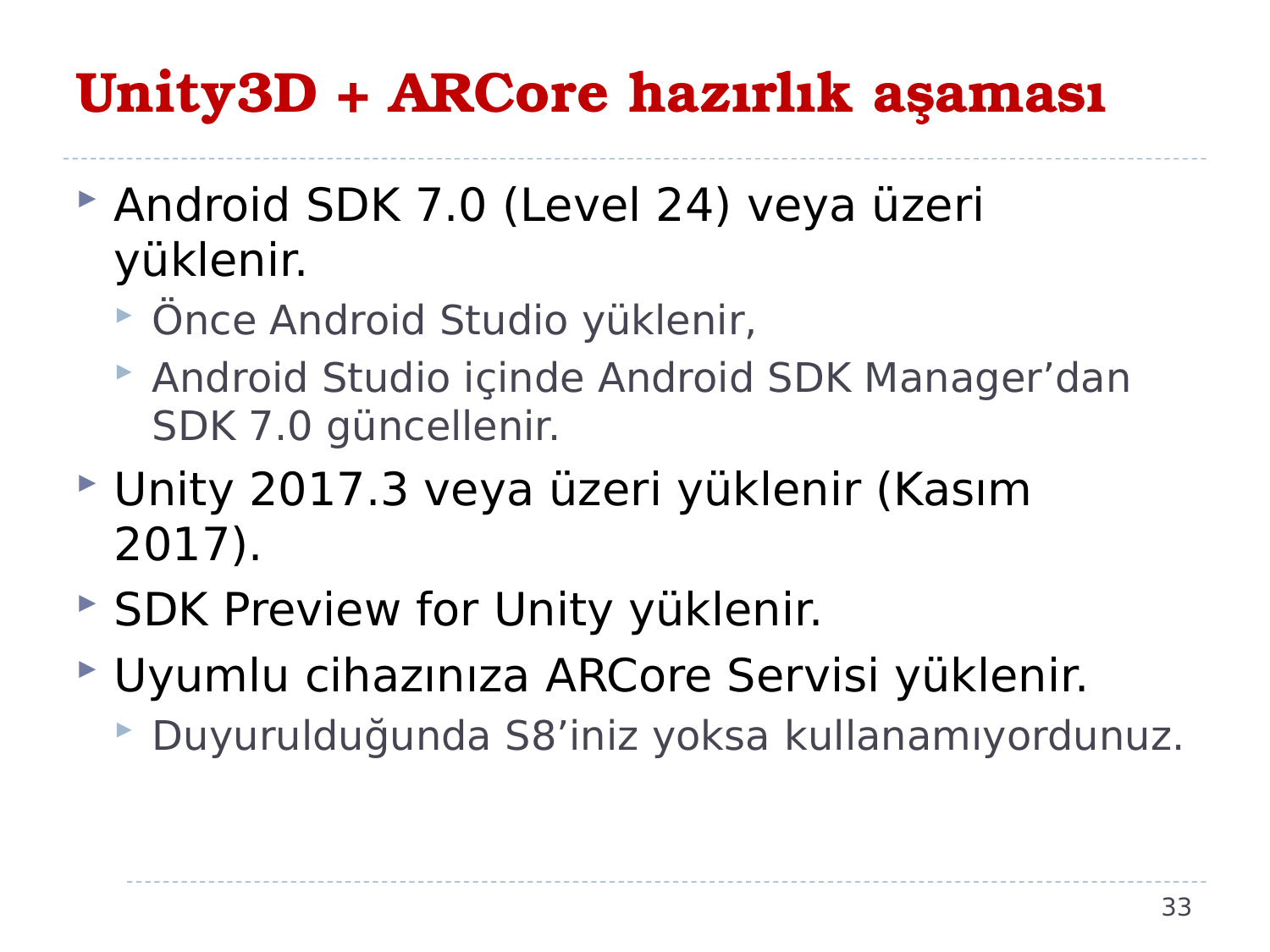

# Unity3D + ARCore hazırlık aşaması
Android SDK 7.0 (Level 24) veya üzeri yüklenir.
Önce Android Studio yüklenir,
Android Studio içinde Android SDK Manager’dan SDK 7.0 güncellenir.
Unity 2017.3 veya üzeri yüklenir (Kasım 2017).
SDK Preview for Unity yüklenir.
Uyumlu cihazınıza ARCore Servisi yüklenir.
Duyurulduğunda S8’iniz yoksa kullanamıyordunuz.
33